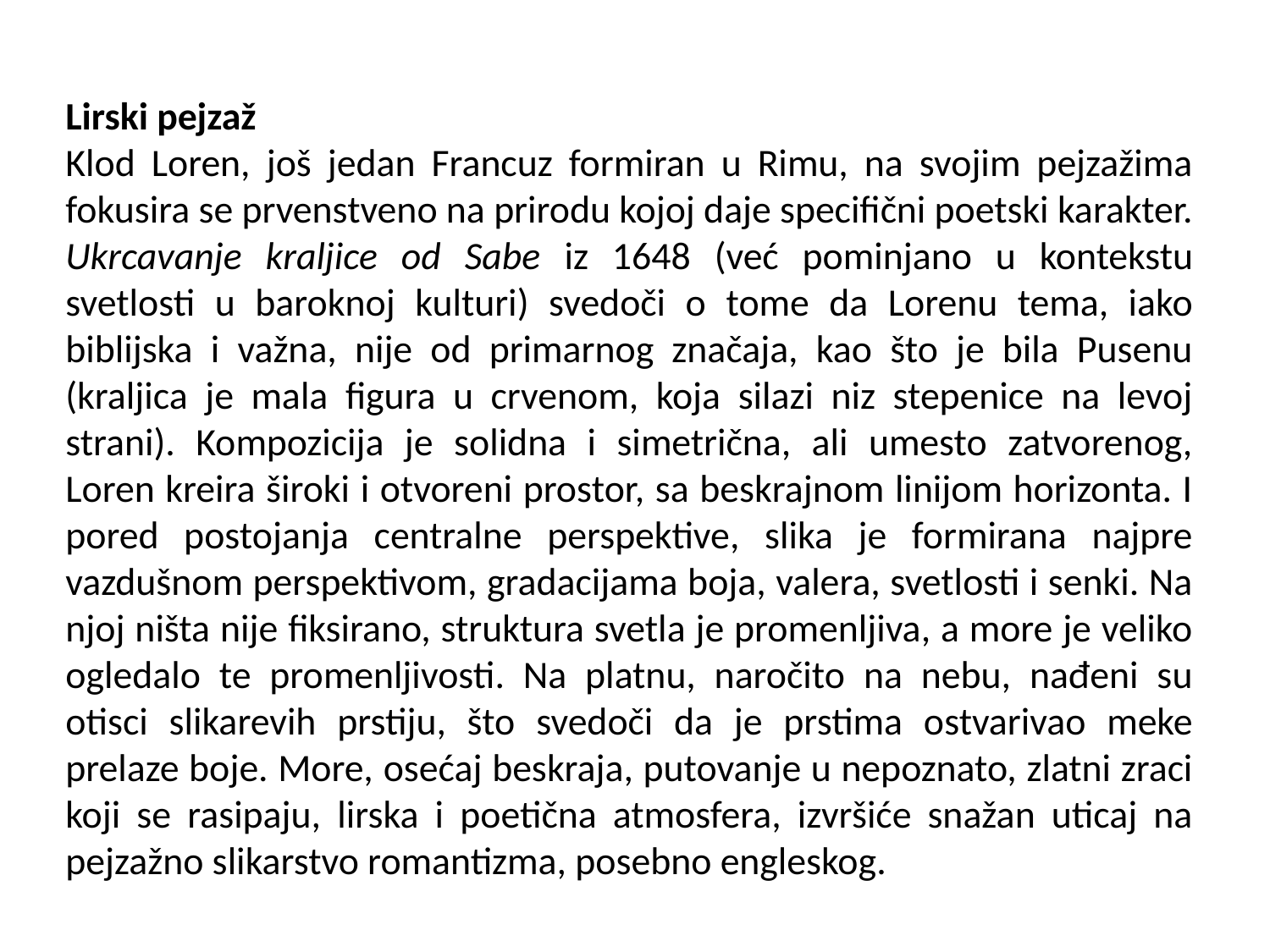

Lirski pejzaž
Klod Loren, još jedan Francuz formiran u Rimu, na svojim pejzažima fokusira se prvenstveno na prirodu kojoj daje specifični poetski karakter. Ukrcavanje kraljice od Sabe iz 1648 (već pominjano u kontekstu svetlosti u baroknoj kulturi) svedoči o tome da Lorenu tema, iako biblijska i važna, nije od primarnog značaja, kao što je bila Pusenu (kraljica je mala figura u crvenom, koja silazi niz stepenice na levoj strani). Kompozicija je solidna i simetrična, ali umesto zatvorenog, Loren kreira široki i otvoreni prostor, sa beskrajnom linijom horizonta. I pored postojanja centralne perspektive, slika je formirana najpre vazdušnom perspektivom, gradacijama boja, valera, svetlosti i senki. Na njoj ništa nije fiksirano, struktura svetla je promenljiva, a more je veliko ogledalo te promenljivosti. Na platnu, naročito na nebu, nađeni su otisci slikarevih prstiju, što svedoči da je prstima ostvarivao meke prelaze boje. More, osećaj beskraja, putovanje u nepoznato, zlatni zraci koji se rasipaju, lirska i poetična atmosfera, izvršiće snažan uticaj na pejzažno slikarstvo romantizma, posebno engleskog.